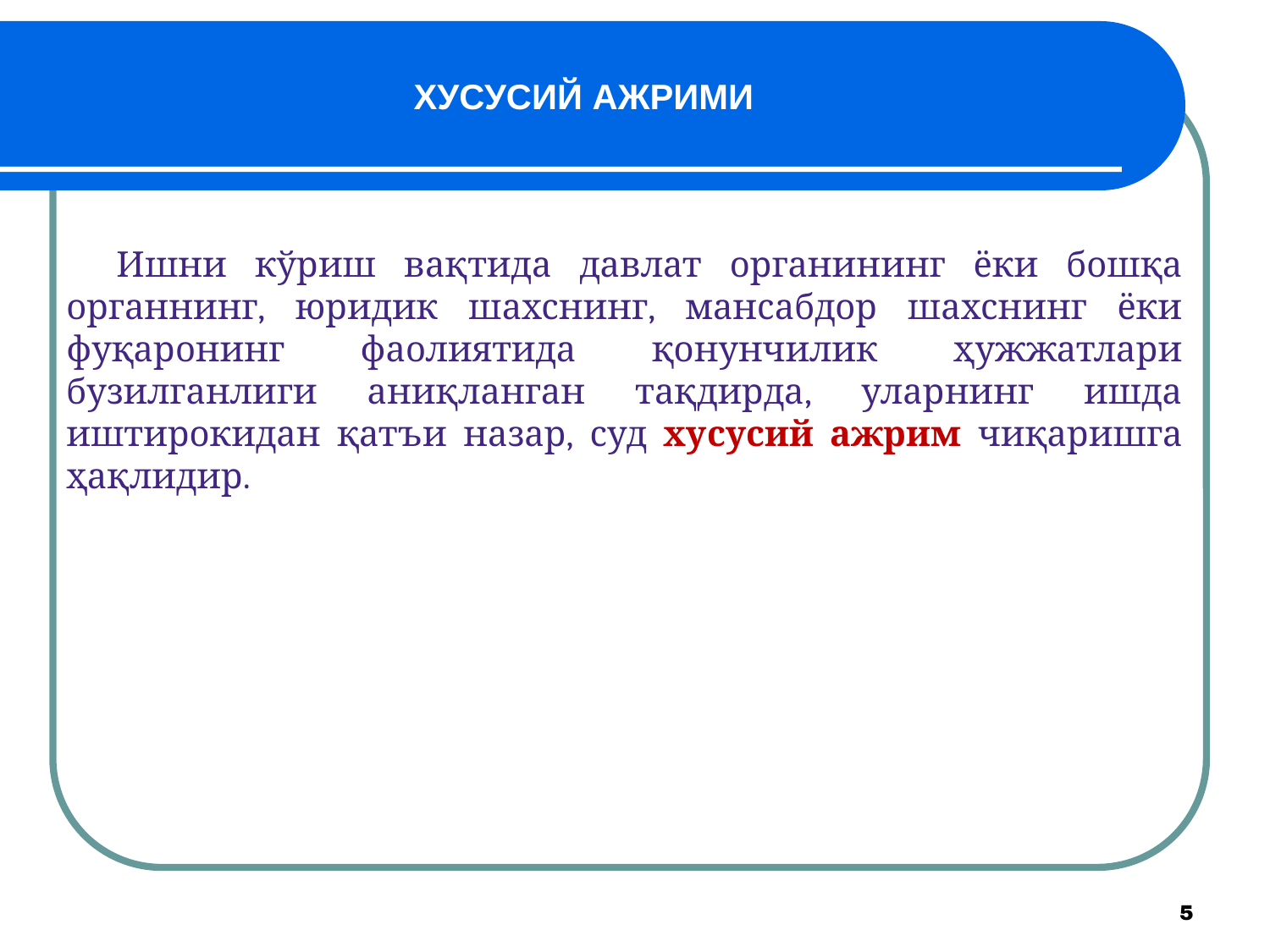

# ХУСУСИЙ АЖРИМИ

Ишни кўриш вақтида давлат органининг ёки бошқа органнинг, юридик шахснинг, мансабдор шахснинг ёки фуқаронинг фаолиятида қонунчилик ҳужжатлари бузилганлиги аниқланган тақдирда, уларнинг ишда иштирокидан қатъи назар, суд хусусий ажрим чиқаришга ҳақлидир.
5